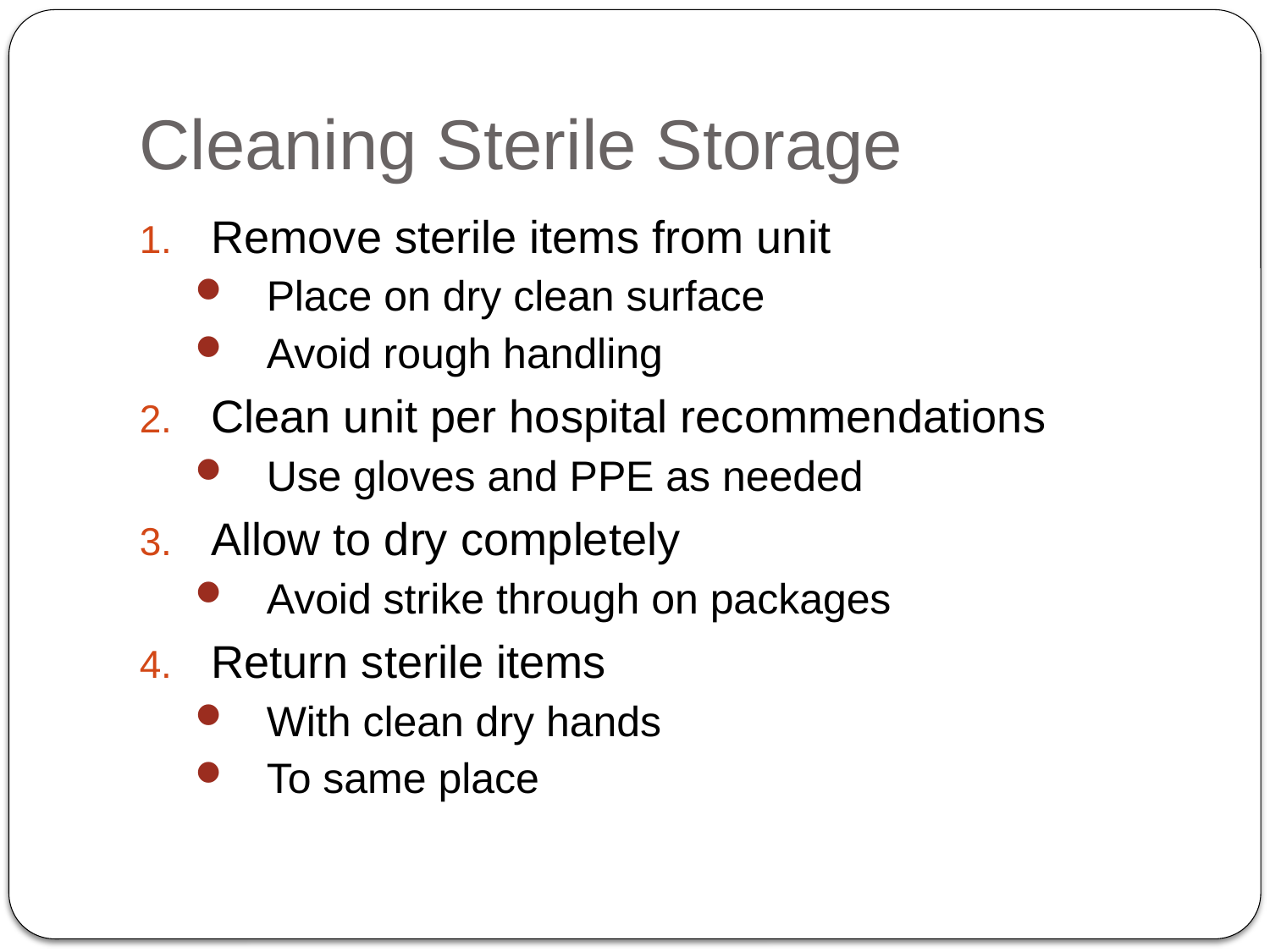

# Cleaning Sterile Storage
Remove sterile items from unit
Place on dry clean surface
Avoid rough handling
Clean unit per hospital recommendations
Use gloves and PPE as needed
Allow to dry completely
Avoid strike through on packages
Return sterile items
With clean dry hands
To same place